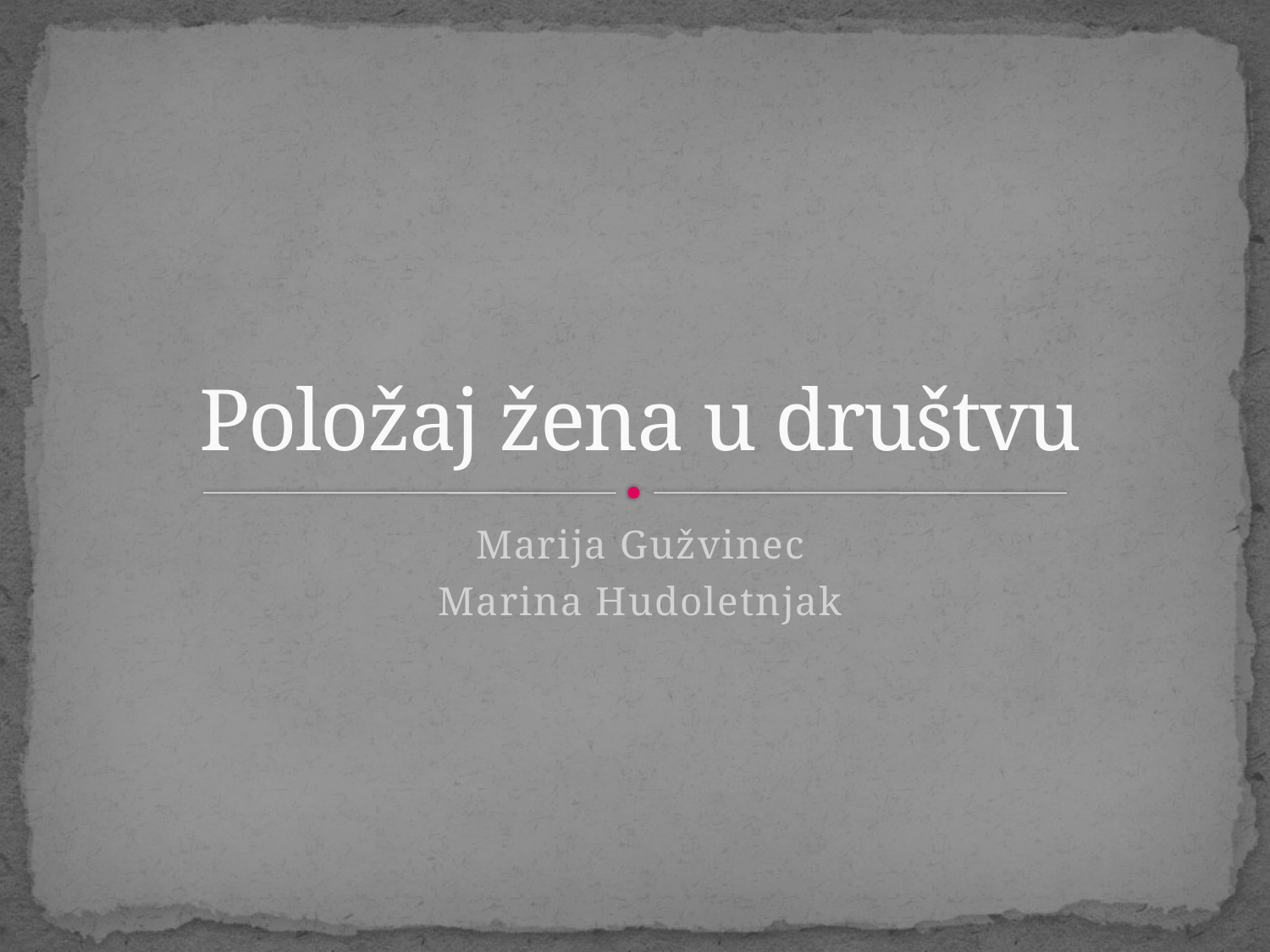

# Položaj žena u društvu
Marija Gužvinec
Marina Hudoletnjak